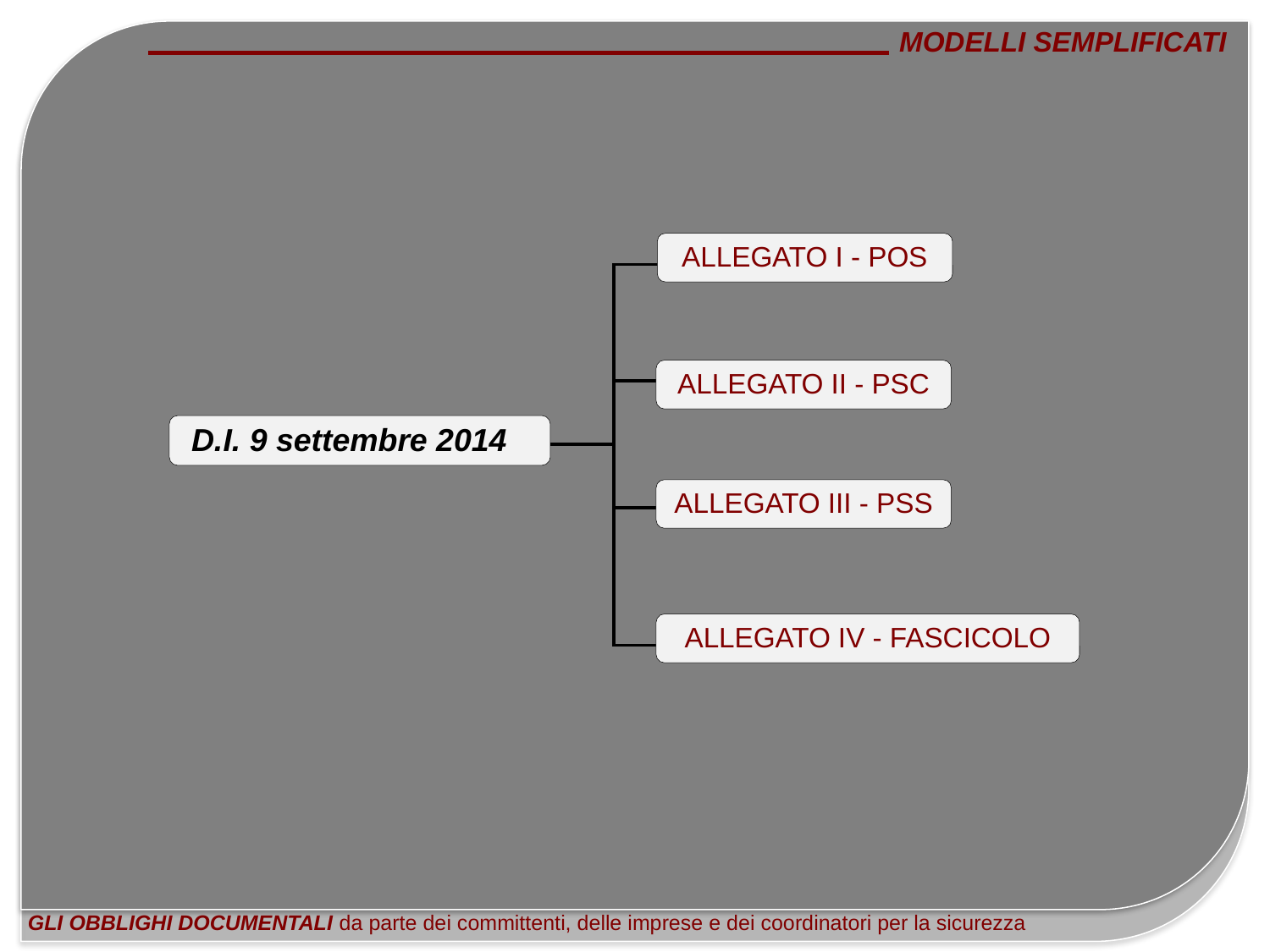

MODELLI SEMPLIFICATI
GLI OBBLIGHI DOCUMENTALI da parte dei committenti, delle imprese e dei coordinatori per la sicurezza
ALLEGATO I - POS
ALLEGATO II - PSC
D.I. 9 settembre 2014
ALLEGATO III - PSS
ALLEGATO IV - FASCICOLO